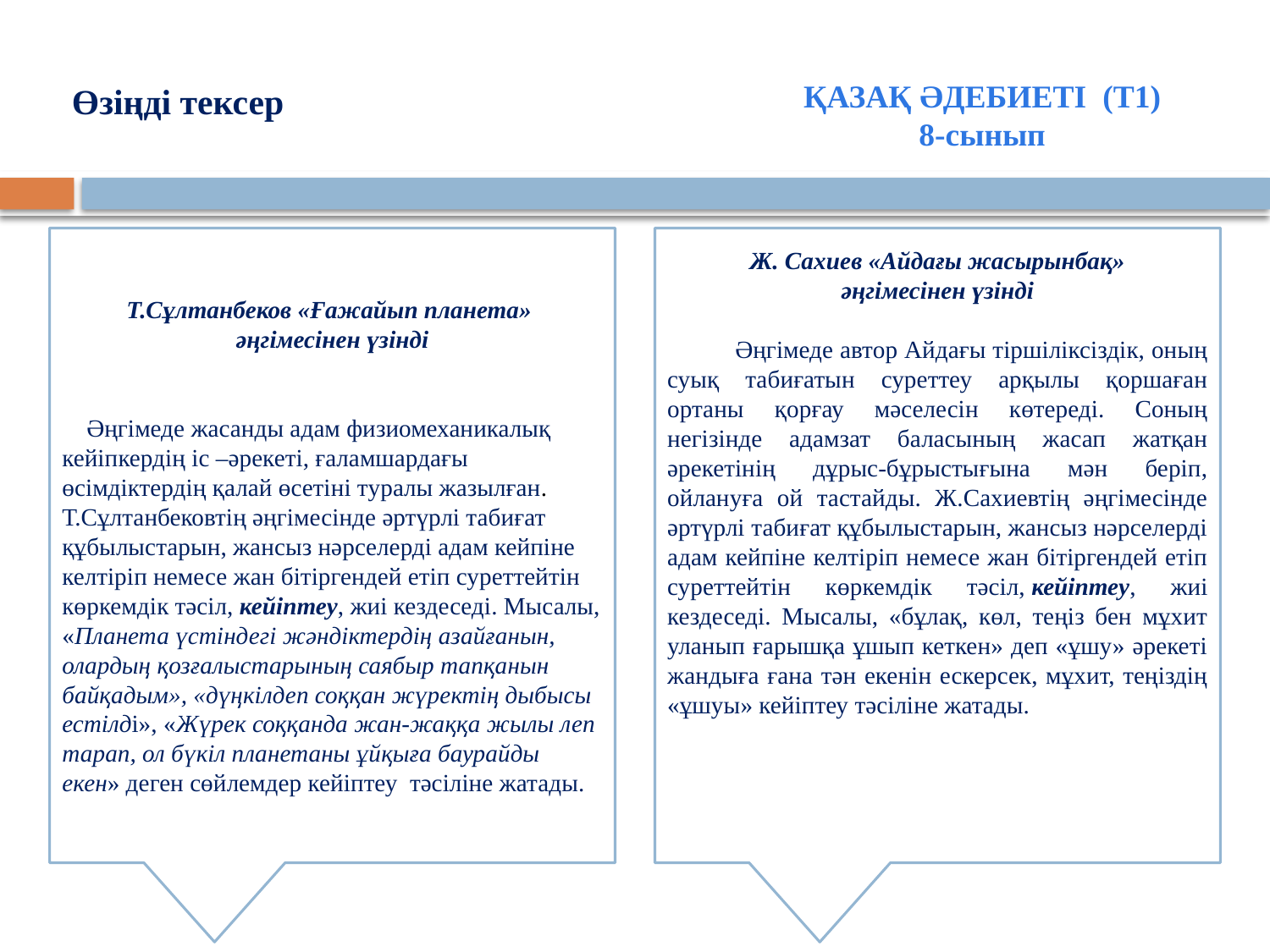

# Өзіңді тексер
ҚАЗАҚ ӘДЕБИЕТІ  (Т1)
8-сынып
Т.Сұлтанбеков «Ғажайып планета»
әңгімесінен үзінді

    Әңгімеде жасанды адам физиомеханикалық кейіпкердің іс –әрекеті, ғаламшардағы   өсімдіктердің қалай өсетіні туралы жазылған.  Т.Сұлтанбековтің әңгімесінде әртүрлі табиғат құбылыстарын, жансыз нәрселерді адам кейпіне келтіріп немесе жан бітіргендей етіп суреттейтін көркемдік тәсіл, кейіптеу, жиі кездеседі. Мысалы, «Планета үстіндегі жәндіктердің азайғанын, олардың қозғалыстарының саябыр тапқанын байқадым», «дүңкілдеп соққан жүректің дыбысы естілді», «Жүрек соққанда жан-жаққа жылы леп тарап, ол бүкіл планетаны ұйқыға баурайды екен» деген сөйлемдер кейіптеу  тәсіліне жатады.

 Ж. Сахиев «Айдағы жасырынбақ»
әңгімесінен үзінді

          Әңгімеде автор Айдағы тіршіліксіздік, оның суық табиғатын суреттеу арқылы қоршаған ортаны қорғау мәселесін көтереді. Соның негізінде адамзат баласының жасап жатқан әрекетінің дұрыс-бұрыстығына мән беріп, ойлануға ой тастайды. Ж.Сахиевтің әңгімесінде әртүрлі табиғат құбылыстарын, жансыз нәрселерді адам кейпіне келтіріп немесе жан бітіргендей етіп суреттейтін көркемдік тәсіл, кейіптеу, жиі кездеседі. Мысалы, «бұлақ, көл, теңіз бен мұхит уланып ғарышқа ұшып кеткен» деп «ұшу» әрекеті жандыға ғана тән екенін ескерсек, мұхит, теңіздің «ұшуы» кейіптеу тәсіліне жатады.